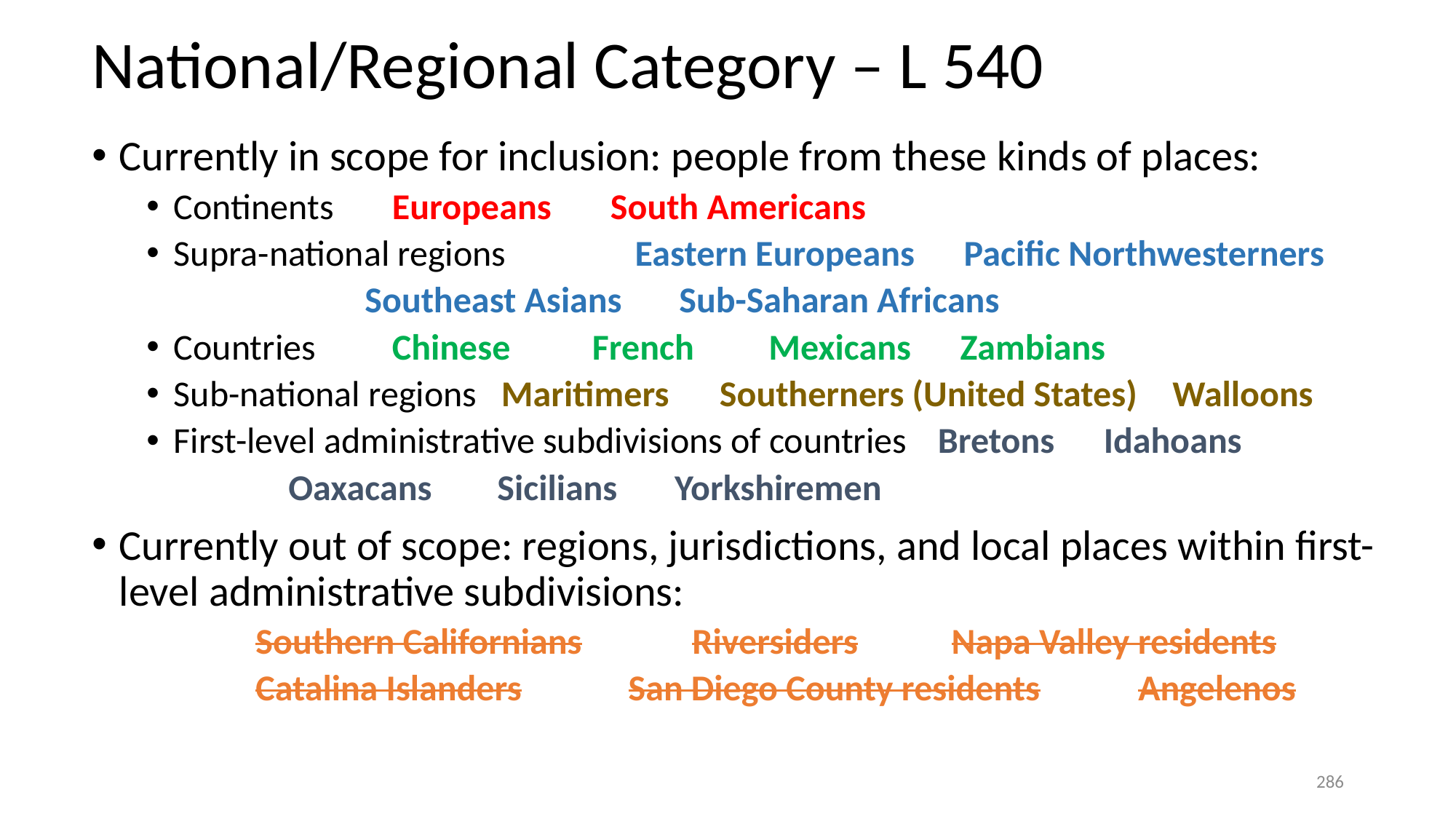

# National/Regional Category – L 540
Currently in scope for inclusion: people from these kinds of places:
Continents	Europeans	South Americans
Supra-national regions	   Eastern Europeans      Pacific Northwesterners
		Southeast Asians       Sub-Saharan Africans
Countries	Chinese          French	      Mexicans      Zambians
Sub-national regions	Maritimers	Southerners (United States)	  Walloons
First-level administrative subdivisions of countries	Bretons      Idahoans
	    Oaxacans        Sicilians       Yorkshiremen
Currently out of scope: regions, jurisdictions, and local places within first-level administrative subdivisions:
	Southern Californians		Riversiders	     Napa Valley residents
	Catalina Islanders             San Diego County residents            Angelenos
286